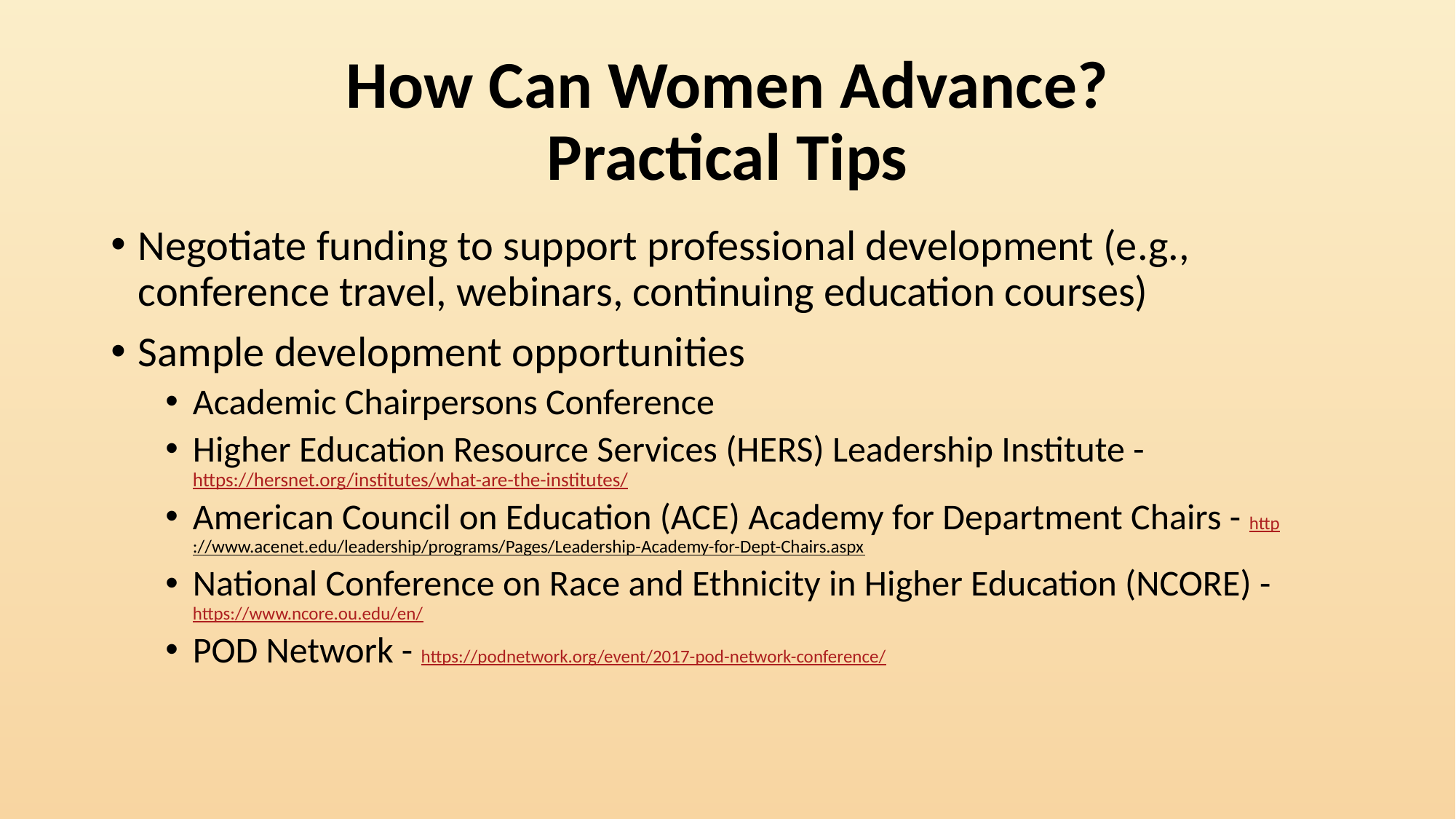

# How Can Women Advance? Practical Tips
Negotiate funding to support professional development (e.g., conference travel, webinars, continuing education courses)
Sample development opportunities
Academic Chairpersons Conference
Higher Education Resource Services (HERS) Leadership Institute - https://hersnet.org/institutes/what-are-the-institutes/
American Council on Education (ACE) Academy for Department Chairs - http://www.acenet.edu/leadership/programs/Pages/Leadership-Academy-for-Dept-Chairs.aspx
National Conference on Race and Ethnicity in Higher Education (NCORE) - https://www.ncore.ou.edu/en/
POD Network - https://podnetwork.org/event/2017-pod-network-conference/